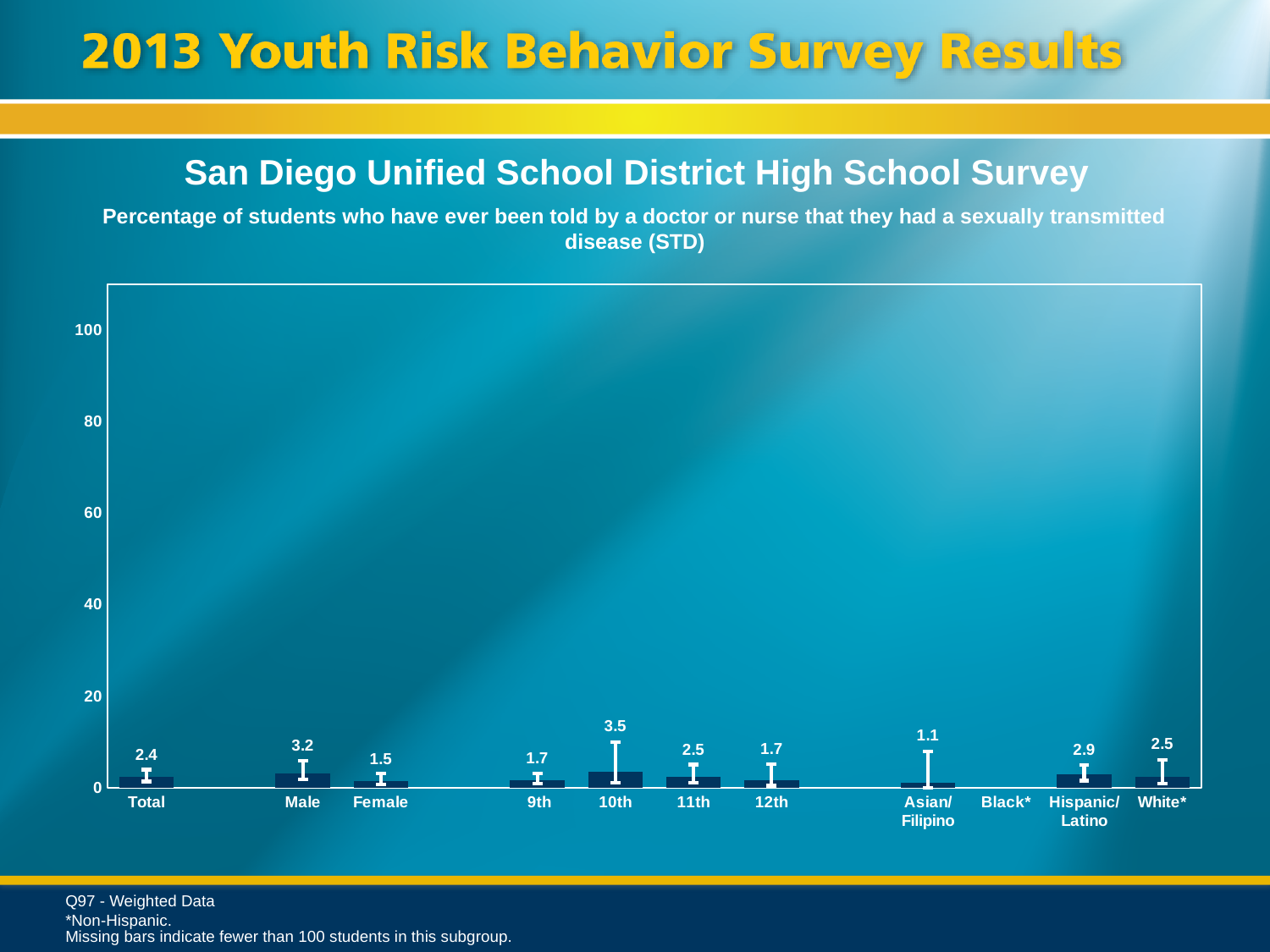

San Diego Unified School District High School Survey
Percentage of students who have ever been told by a doctor or nurse that they had a sexually transmitted disease (STD)

### Chart

| Category | Series 1 |
|---|---|
| Total | 2.4 |
|  | None |
| Male | 3.2 |
| Female | 1.5 |
|  | None |
|  9th | 1.7 |
| 10th | 3.5 |
| 11th | 2.5 |
| 12th | 1.7 |
|  | None |
| Asian/ Filipino | 1.1 |
| Black* | None |
| Hispanic/
Latino | 2.9 |
| White* | 2.5 |
Q97 - Weighted Data
*Non-Hispanic.
Missing bars indicate fewer than 100 students in this subgroup.